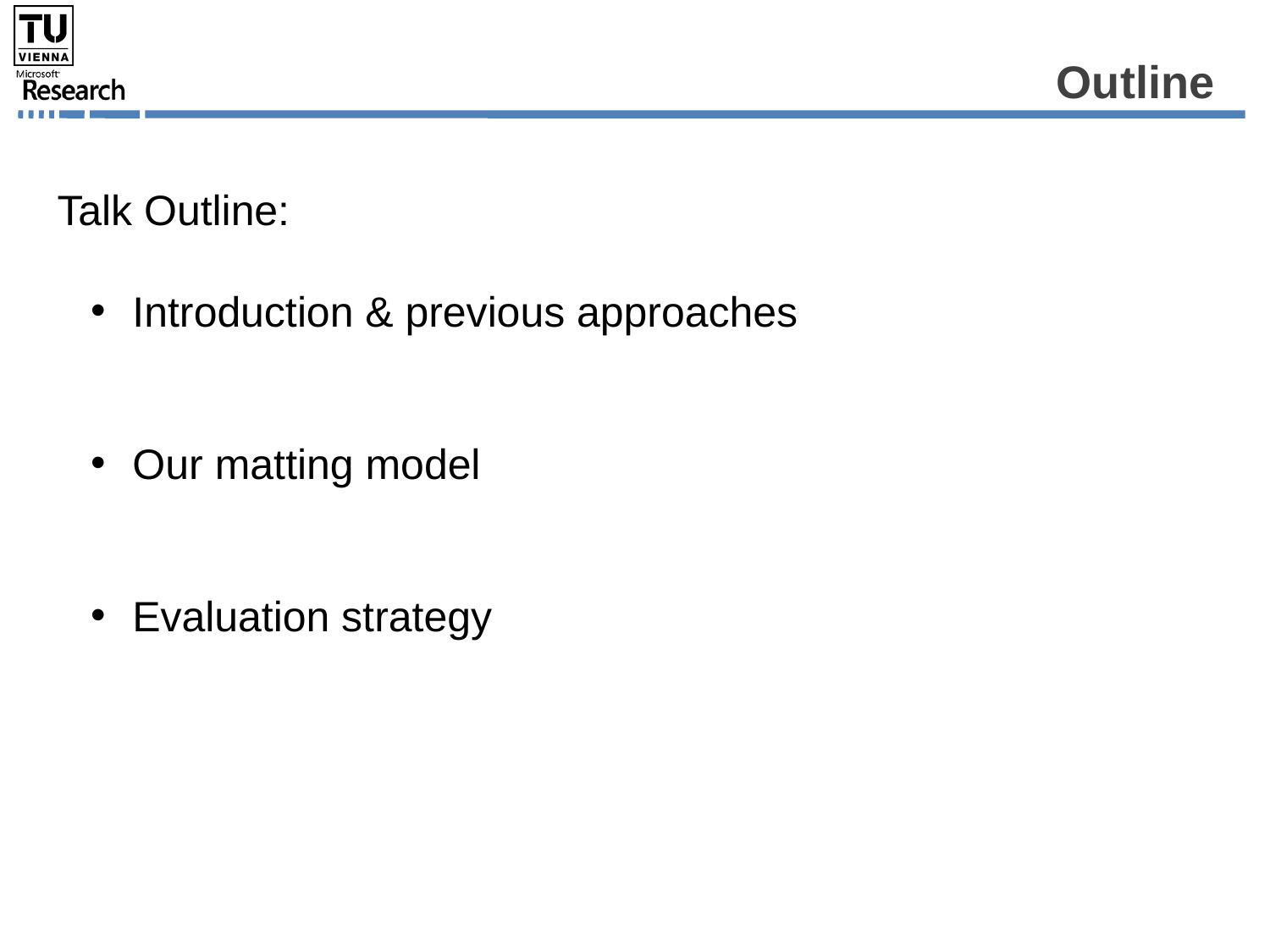

Outline
Talk Outline:

 Introduction & previous approaches

 Our matting model

 Evaluation strategy